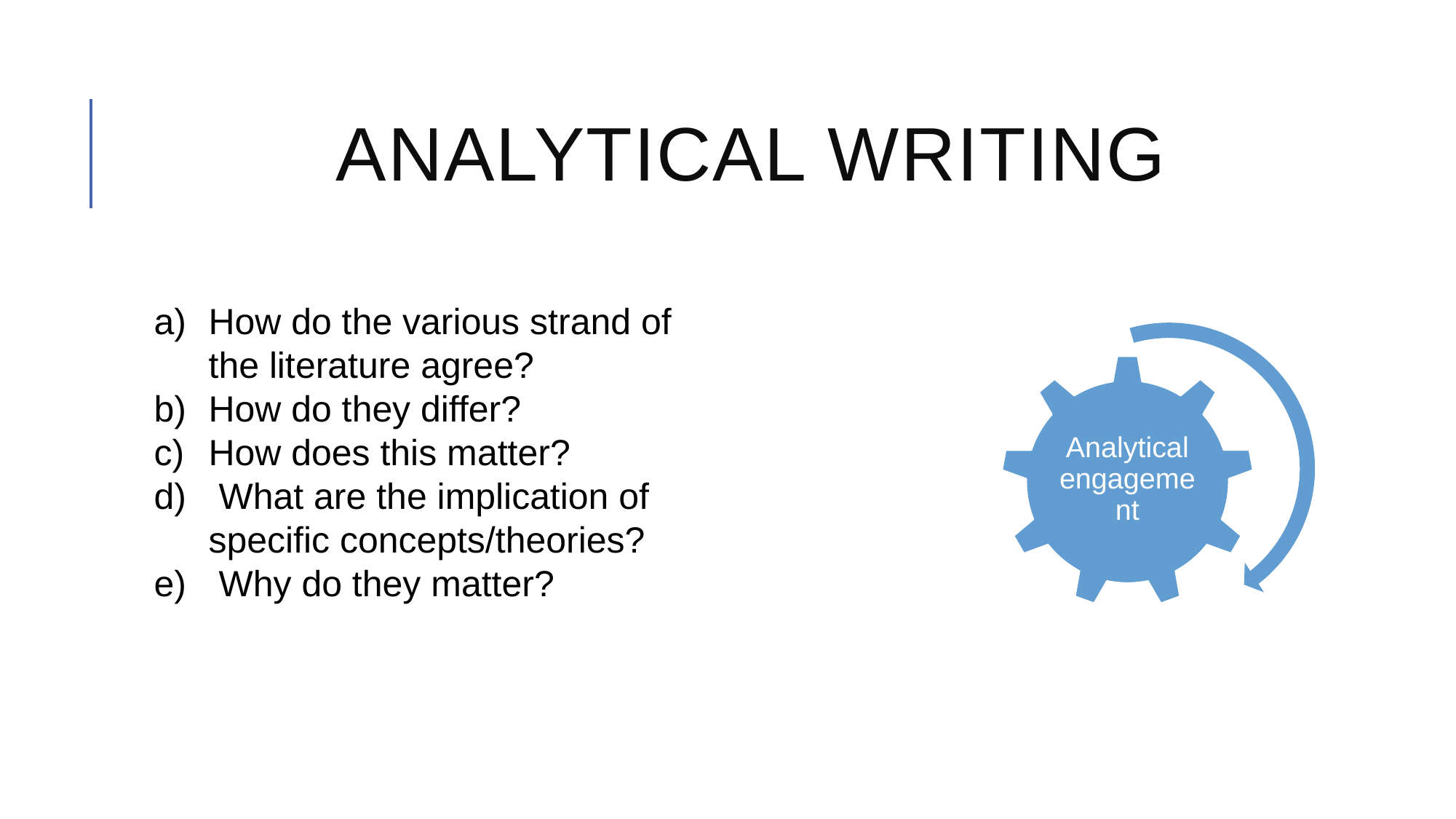

# Analytical writing
Analytical engagement

How do the various strand of the literature agree?
How do they differ?
How does this matter?
 What are the implication of specific concepts/theories?
 Why do they matter?